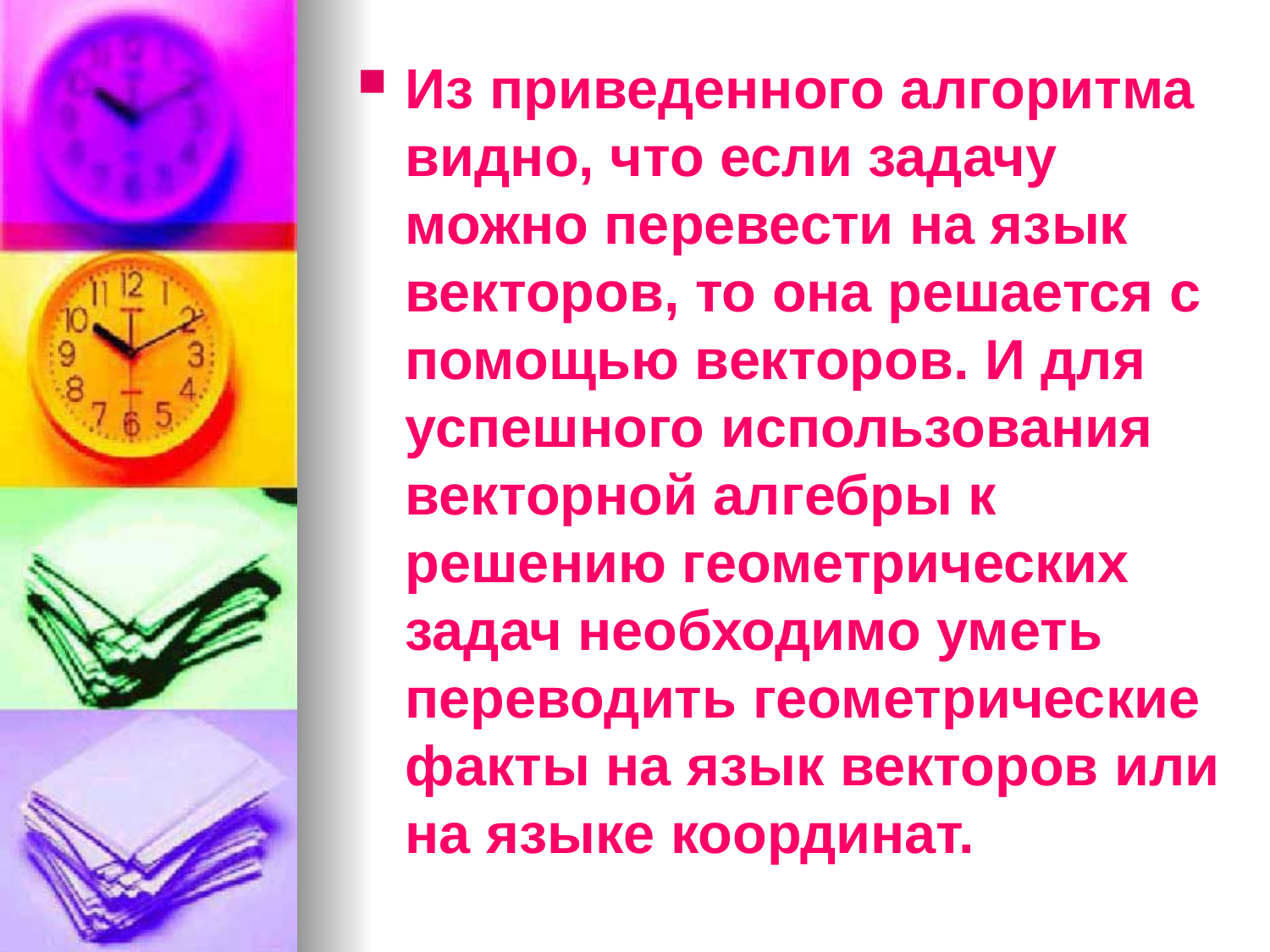

Из приведенного алгоритма видно, что если задачу можно перевести на язык векторов, то она решается с помощью векторов. И для успешного использования векторной алгебры к решению геометрических задач необходимо уметь переводить геометрические факты на язык векторов или на языке координат.